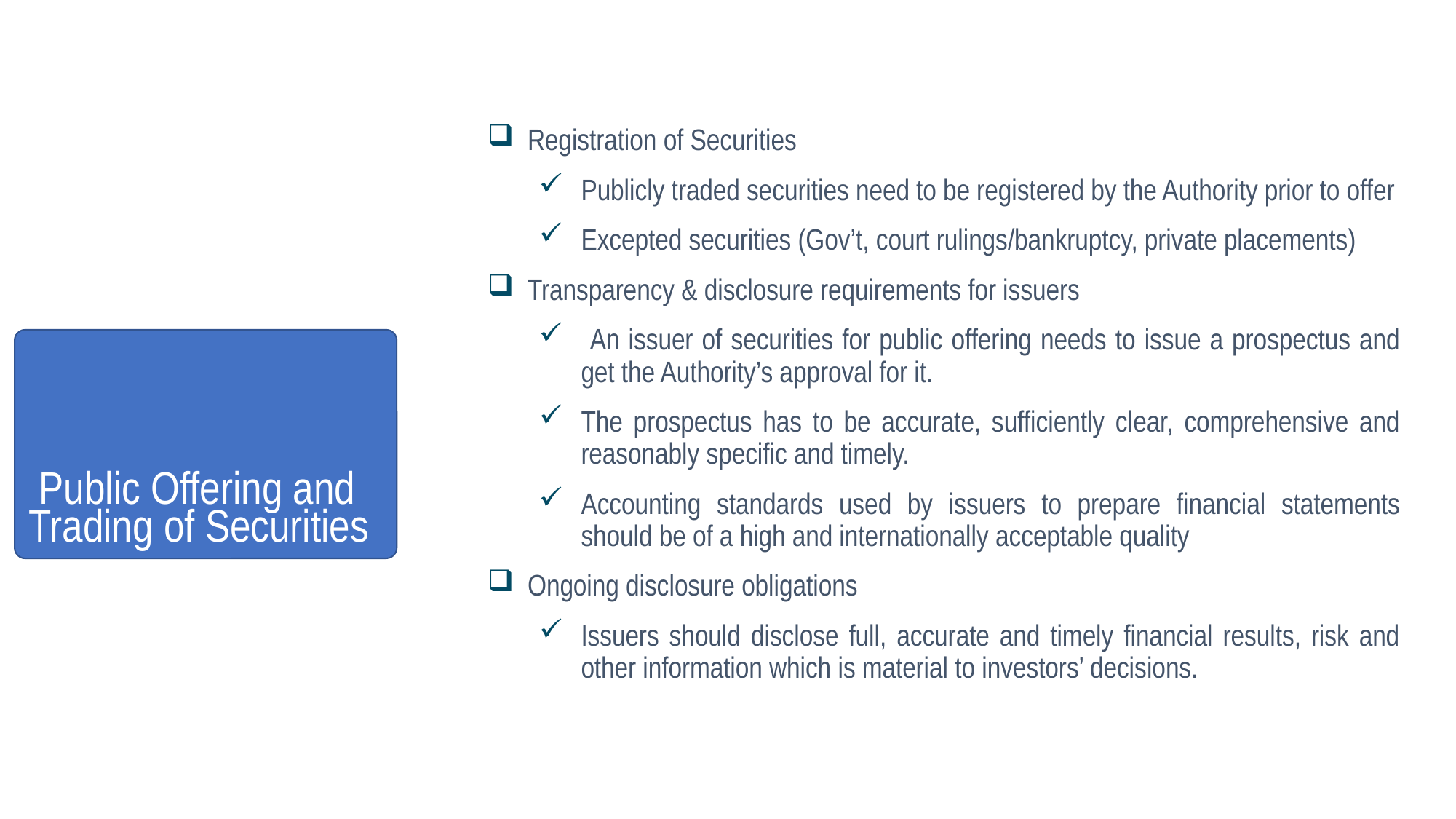

#

Registration of Securities
Publicly traded securities need to be registered by the Authority prior to offer
Excepted securities (Gov’t, court rulings/bankruptcy, private placements)
Transparency & disclosure requirements for issuers
 An issuer of securities for public offering needs to issue a prospectus and get the Authority’s approval for it.
The prospectus has to be accurate, sufficiently clear, comprehensive and reasonably specific and timely.
Accounting standards used by issuers to prepare financial statements should be of a high and internationally acceptable quality
Ongoing disclosure obligations
Issuers should disclose full, accurate and timely financial results, risk and other information which is material to investors’ decisions.
 Public Offering and Trading of Securities